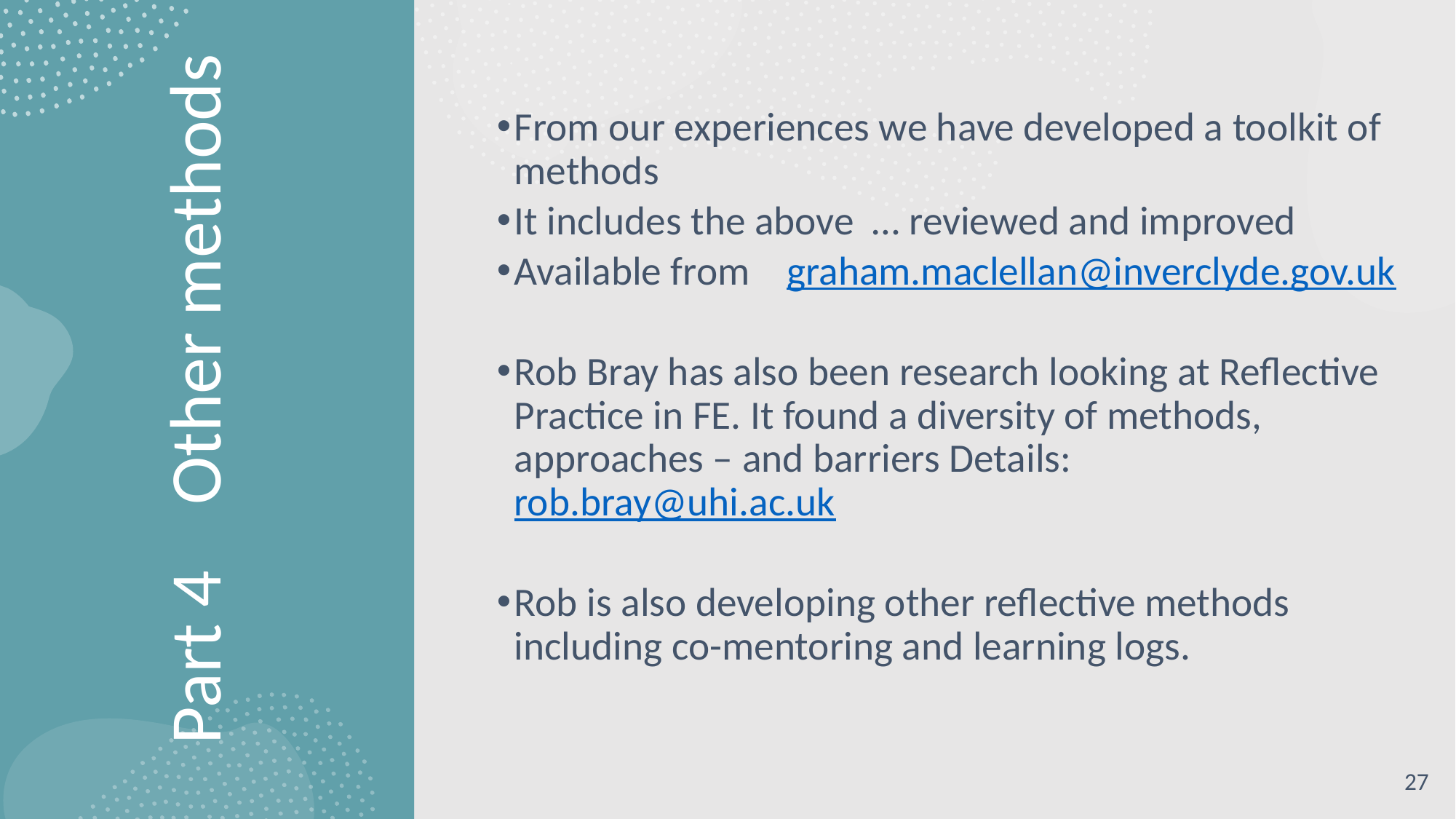

From our experiences we have developed a toolkit of methods
It includes the above  … reviewed and improved
Available from    graham.maclellan@inverclyde.gov.uk

Rob Bray has also been research looking at Reflective Practice in FE. It found a diversity of methods, approaches – and barriers Details:      rob.bray@uhi.ac.uk

Rob is also developing other reflective methods including co-mentoring and learning logs.

# Part 4    Other methods
27